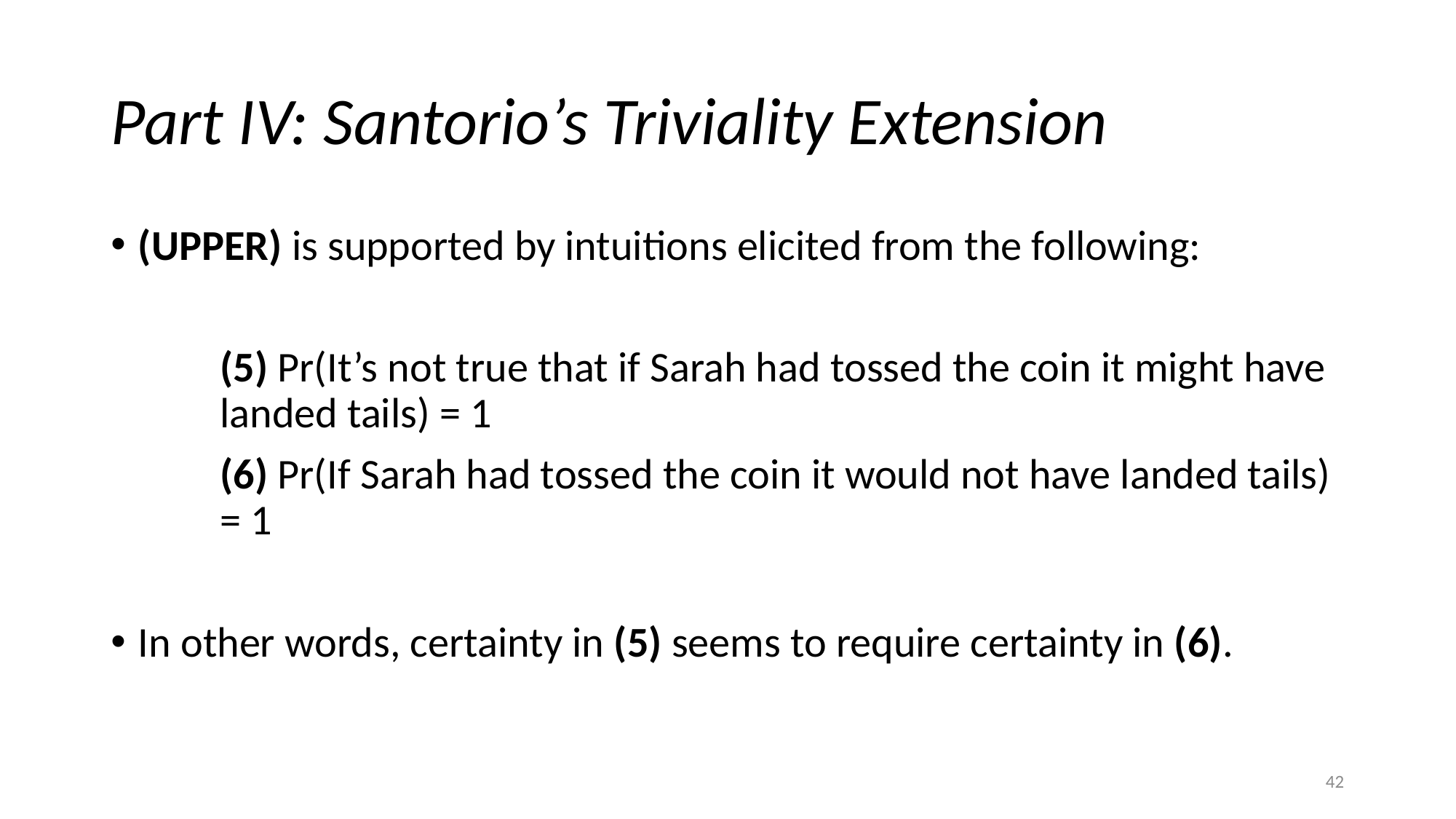

# Part IV: Santorio’s Triviality Extension
(UPPER) is supported by intuitions elicited from the following:

	(5) Pr(It’s not true that if Sarah had tossed the coin it might have landed tails) = 1
	(6) Pr(If Sarah had tossed the coin it would not have landed tails) = 1

In other words, certainty in (5) seems to require certainty in (6).

42